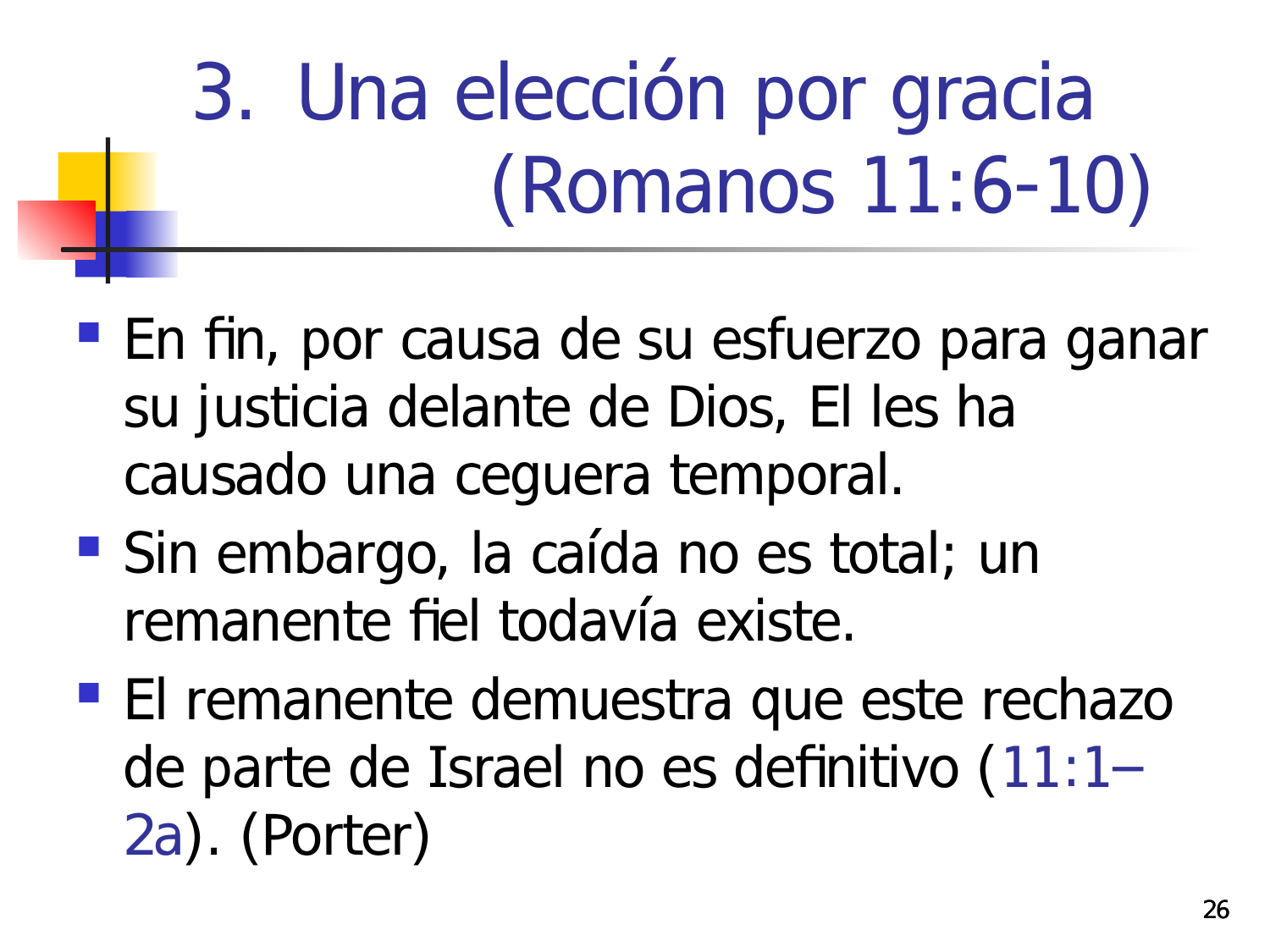

# Una elección por gracia              (Romanos 11:6-10)
En fin, por causa de su esfuerzo para ganar su justicia delante de Dios, El les ha causado una ceguera temporal.
Sin embargo, la caída no es total; un remanente fiel todavía existe.
El remanente demuestra que este rechazo de parte de Israel no es definitivo (11:1–2a). (Porter)

26
26